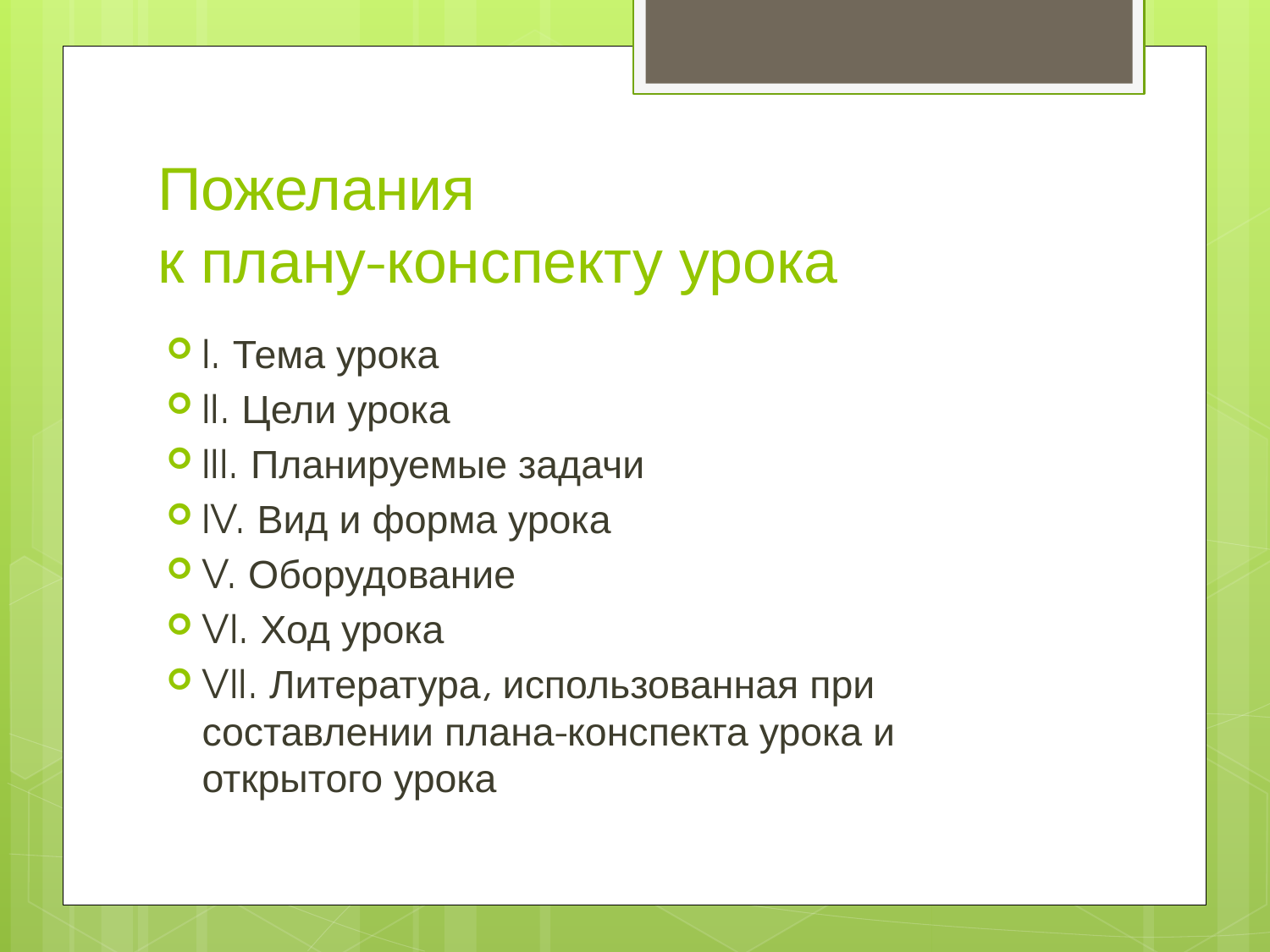

# Пожелания к плану-конспекту урока
I. Тема урока
II. Цели урока
III. Планируемые задачи
IV. Вид и форма урока
V. Оборудование
VI. Ход урока
VII. Литература, использованная при составлении плана-конспекта урока и открытого урока